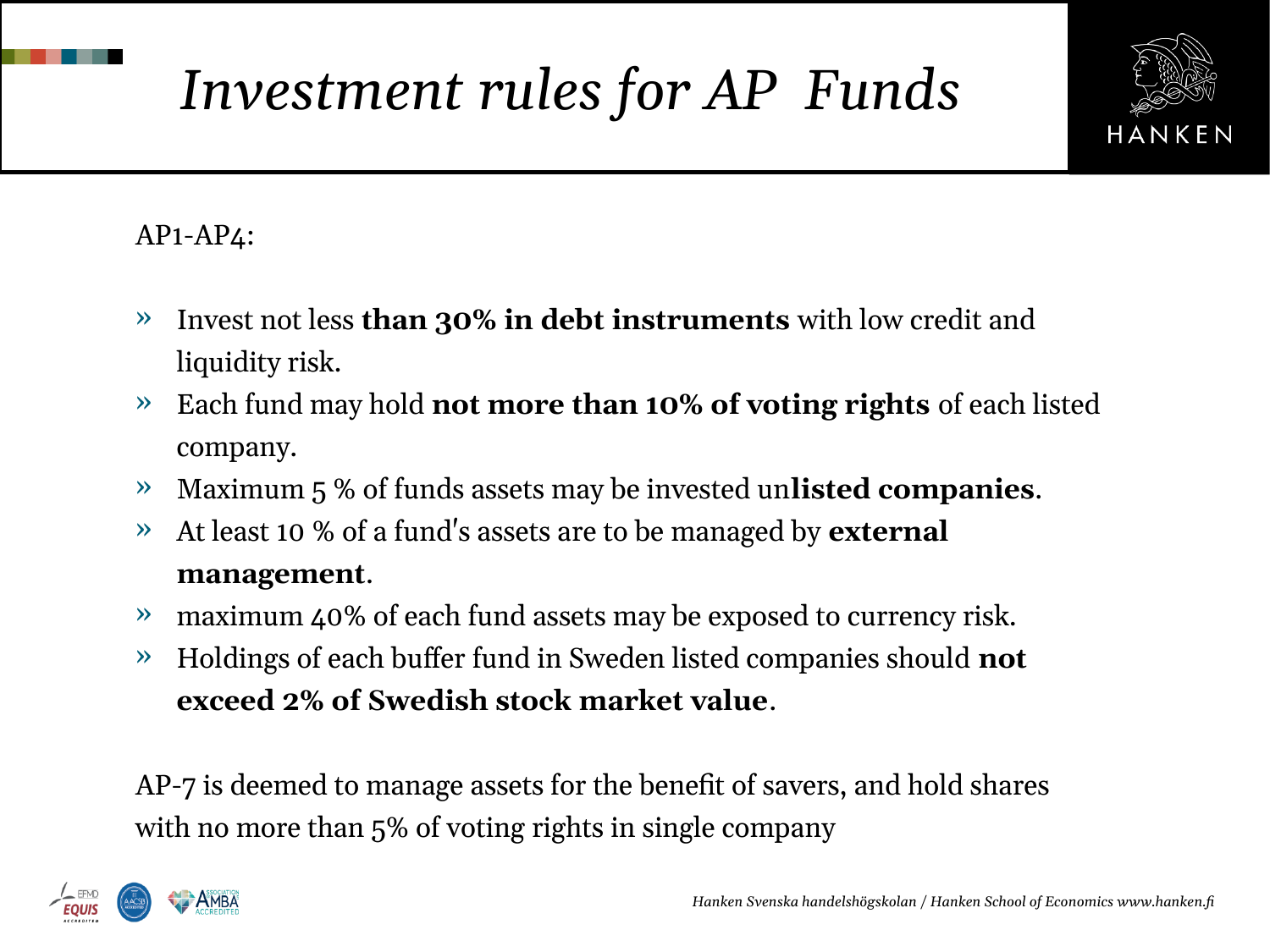

# Investment rules for AP  Funds
AP1-AP4:

Invest not less than 30% in debt instruments with low credit and liquidity risk.
Each fund may hold not more than 10% of voting rights of each listed company.
Maximum 5 % of funds assets may be invested unlisted companies.
At least 10 % of a fund's assets are to be managed by external management.
maximum 40% of each fund assets may be exposed to currency risk.
Holdings of each buffer fund in Sweden listed companies should not exceed 2% of Swedish stock market value.

AP-7 is deemed to manage assets for the benefit of savers, and hold shares with no more than 5% of voting rights in single company

Hanken Svenska handelshögskolan / Hanken School of Economics www.hanken.fi